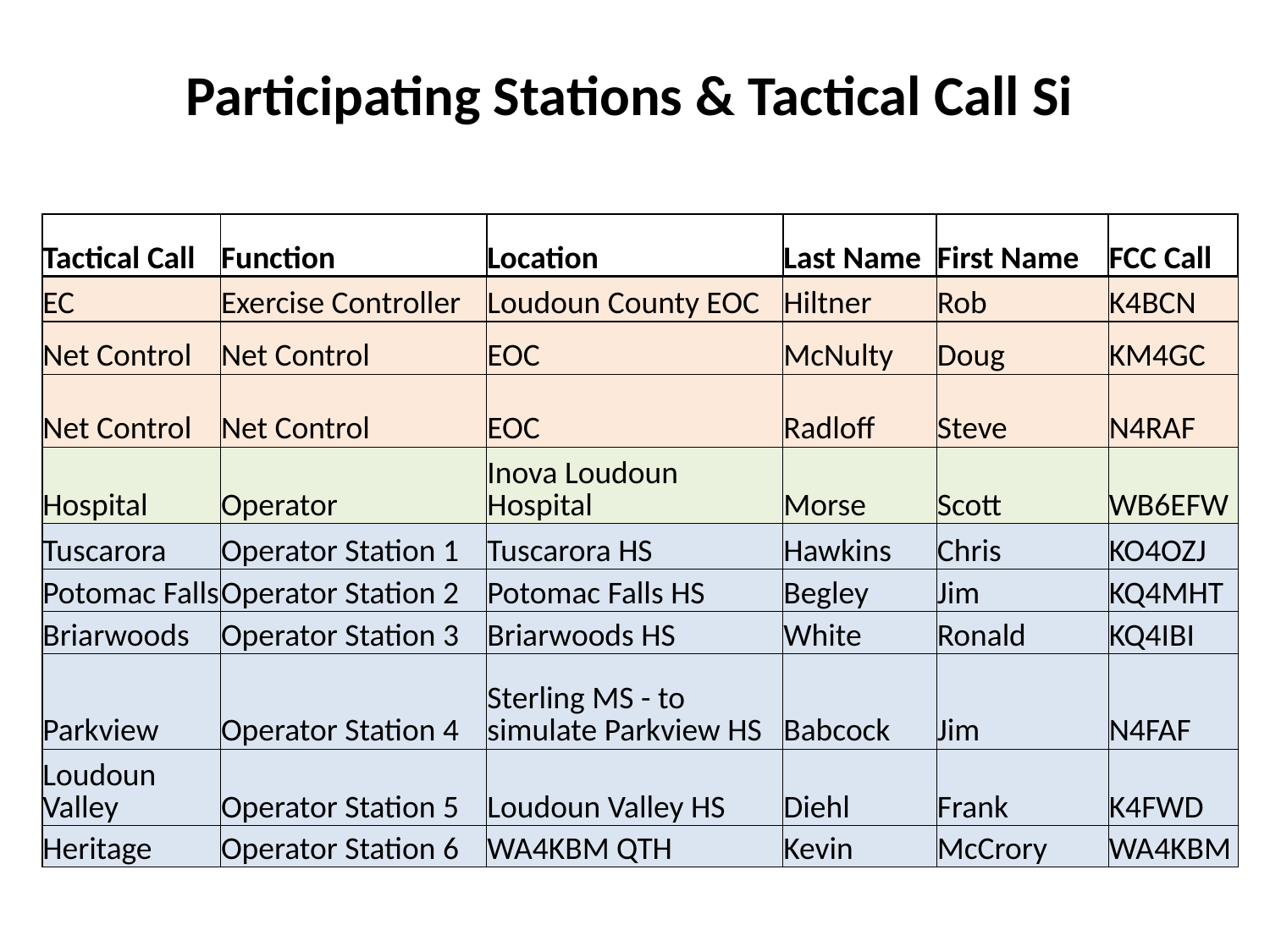

Participating Stations & Tactical Call Si
| Tactical Call | Function | Location | Last Name | First Name | FCC Call |
| --- | --- | --- | --- | --- | --- |
| EC | Exercise Controller | Loudoun County EOC | Hiltner | Rob | K4BCN |
| Net Control | Net Control | EOC | McNulty | Doug | KM4GC |
| Net Control | Net Control | EOC | Radloff | Steve | N4RAF |
| Hospital | Operator | Inova Loudoun Hospital | Morse | Scott | WB6EFW |
| Tuscarora | Operator Station 1 | Tuscarora HS | Hawkins | Chris | KO4OZJ |
| Potomac Falls | Operator Station 2 | Potomac Falls HS | Begley | Jim | KQ4MHT |
| Briarwoods | Operator Station 3 | Briarwoods HS | White | Ronald | KQ4IBI |
| Parkview | Operator Station 4 | Sterling MS - to simulate Parkview HS | Babcock | Jim | N4FAF |
| Loudoun Valley | Operator Station 5 | Loudoun Valley HS | Diehl | Frank | K4FWD |
| Heritage | Operator Station 6 | WA4KBM QTH | Kevin | McCrory | WA4KBM |